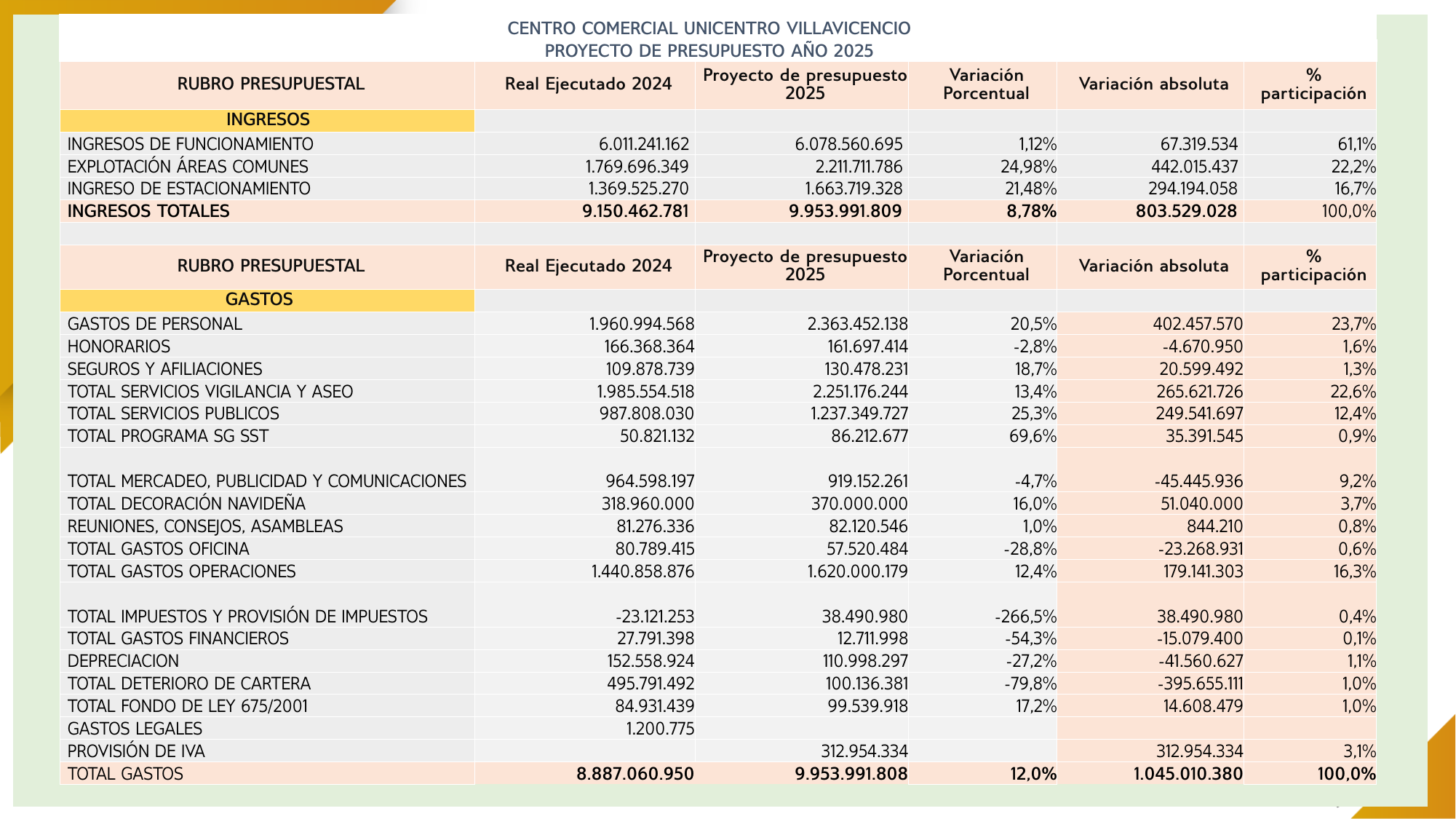

|  | CENTRO COMERCIAL UNICENTRO VILLAVICENCIO |  |  |  |  |  |  |
| --- | --- | --- | --- | --- | --- | --- | --- |
|  | PROYECTO DE PRESUPUESTO AÑO 2025 |  |  |  |  |  |  |
|  | RUBRO PRESUPUESTAL | Real Ejecutado 2024 | Proyecto de presupuesto 2025 | Variación Porcentual | Variación absoluta | % participación |  |
|  | INGRESOS |  |  |  |  |  |  |
|  | INGRESOS DE FUNCIONAMIENTO | 6.011.241.162 | 6.078.560.695 | 1,12% | 67.319.534 | 61,1% |  |
|  | EXPLOTACIÓN ÁREAS COMUNES | 1.769.696.349 | 2.211.711.786 | 24,98% | 442.015.437 | 22,2% |  |
|  | INGRESO DE ESTACIONAMIENTO | 1.369.525.270 | 1.663.719.328 | 21,48% | 294.194.058 | 16,7% |  |
|  | INGRESOS TOTALES | 9.150.462.781 | 9.953.991.809 | 8,78% | 803.529.028 | 100,0% |  |
|  |  |  |  |  |  |  |  |
|  | RUBRO PRESUPUESTAL | Real Ejecutado 2024 | Proyecto de presupuesto 2025 | Variación Porcentual | Variación absoluta | % participación |  |
|  | GASTOS |  |  |  |  |  |  |
|  | GASTOS DE PERSONAL | 1.960.994.568 | 2.363.452.138 | 20,5% | 402.457.570 | 23,7% |  |
|  | HONORARIOS | 166.368.364 | 161.697.414 | -2,8% | -4.670.950 | 1,6% |  |
|  | SEGUROS Y AFILIACIONES | 109.878.739 | 130.478.231 | 18,7% | 20.599.492 | 1,3% |  |
|  | TOTAL SERVICIOS VIGILANCIA Y ASEO | 1.985.554.518 | 2.251.176.244 | 13,4% | 265.621.726 | 22,6% |  |
|  | TOTAL SERVICIOS PUBLICOS | 987.808.030 | 1.237.349.727 | 25,3% | 249.541.697 | 12,4% |  |
|  | TOTAL PROGRAMA SG SST | 50.821.132 | 86.212.677 | 69,6% | 35.391.545 | 0,9% |  |
|  | TOTAL MERCADEO, PUBLICIDAD Y COMUNICACIONES | 964.598.197 | 919.152.261 | -4,7% | -45.445.936 | 9,2% |  |
|  | TOTAL DECORACIÓN NAVIDEÑA | 318.960.000 | 370.000.000 | 16,0% | 51.040.000 | 3,7% |  |
|  | REUNIONES, CONSEJOS, ASAMBLEAS | 81.276.336 | 82.120.546 | 1,0% | 844.210 | 0,8% |  |
|  | TOTAL GASTOS OFICINA | 80.789.415 | 57.520.484 | -28,8% | -23.268.931 | 0,6% |  |
|  | TOTAL GASTOS OPERACIONES | 1.440.858.876 | 1.620.000.179 | 12,4% | 179.141.303 | 16,3% |  |
|  | TOTAL IMPUESTOS Y PROVISIÓN DE IMPUESTOS | -23.121.253 | 38.490.980 | -266,5% | 38.490.980 | 0,4% |  |
|  | TOTAL GASTOS FINANCIEROS | 27.791.398 | 12.711.998 | -54,3% | -15.079.400 | 0,1% |  |
|  | DEPRECIACION | 152.558.924 | 110.998.297 | -27,2% | -41.560.627 | 1,1% |  |
|  | TOTAL DETERIORO DE CARTERA | 495.791.492 | 100.136.381 | -79,8% | -395.655.111 | 1,0% |  |
|  | TOTAL FONDO DE LEY 675/2001 | 84.931.439 | 99.539.918 | 17,2% | 14.608.479 | 1,0% |  |
|  | GASTOS LEGALES | 1.200.775 |  |  |  |  |  |
|  | PROVISIÓN DE IVA |  | 312.954.334 |  | 312.954.334 | 3,1% |  |
|  | TOTAL GASTOS | 8.887.060.950 | 9.953.991.808 | 12,0% | 1.045.010.380 | 100,0% |  |
|  |  |  |  |  |  |  |  |